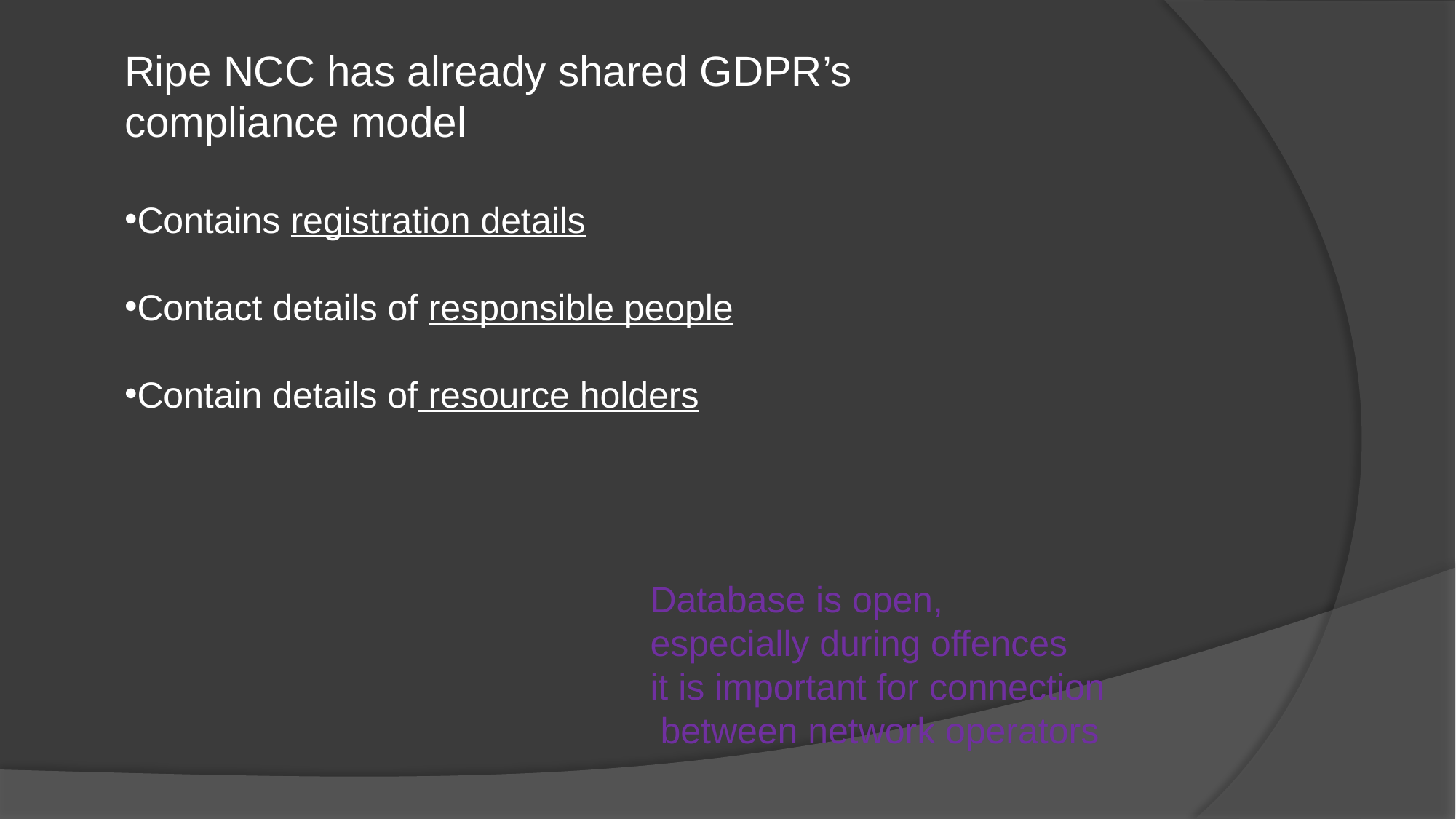

Ripe NCC has already shared GDPR’s
compliance model

Contains registration details

Contact details of responsible people

Contain details of resource holders
Database is open,
especially during offences
it is important for connection
 between network operators